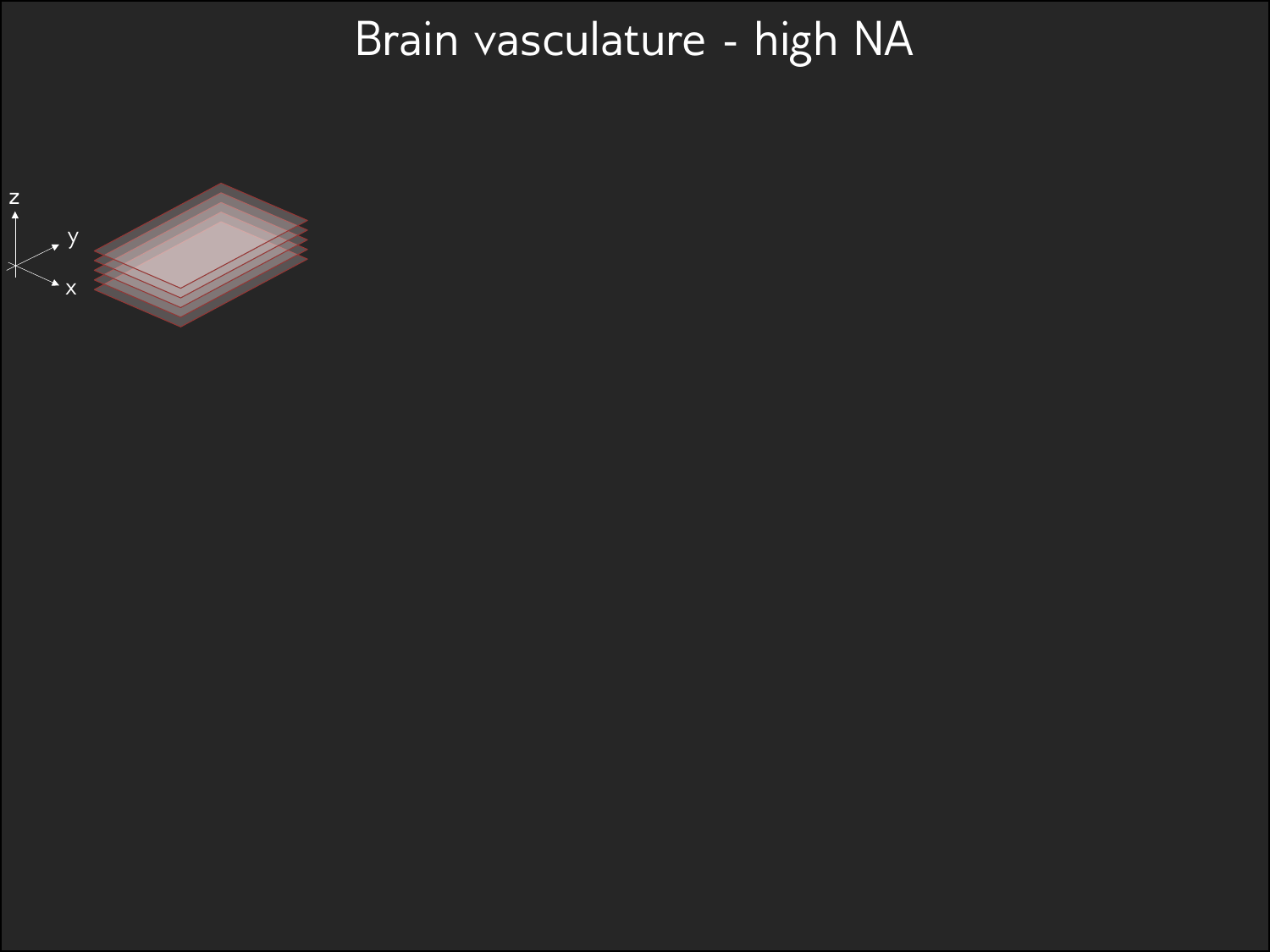

Brain vasculature - high NA
z
y
x